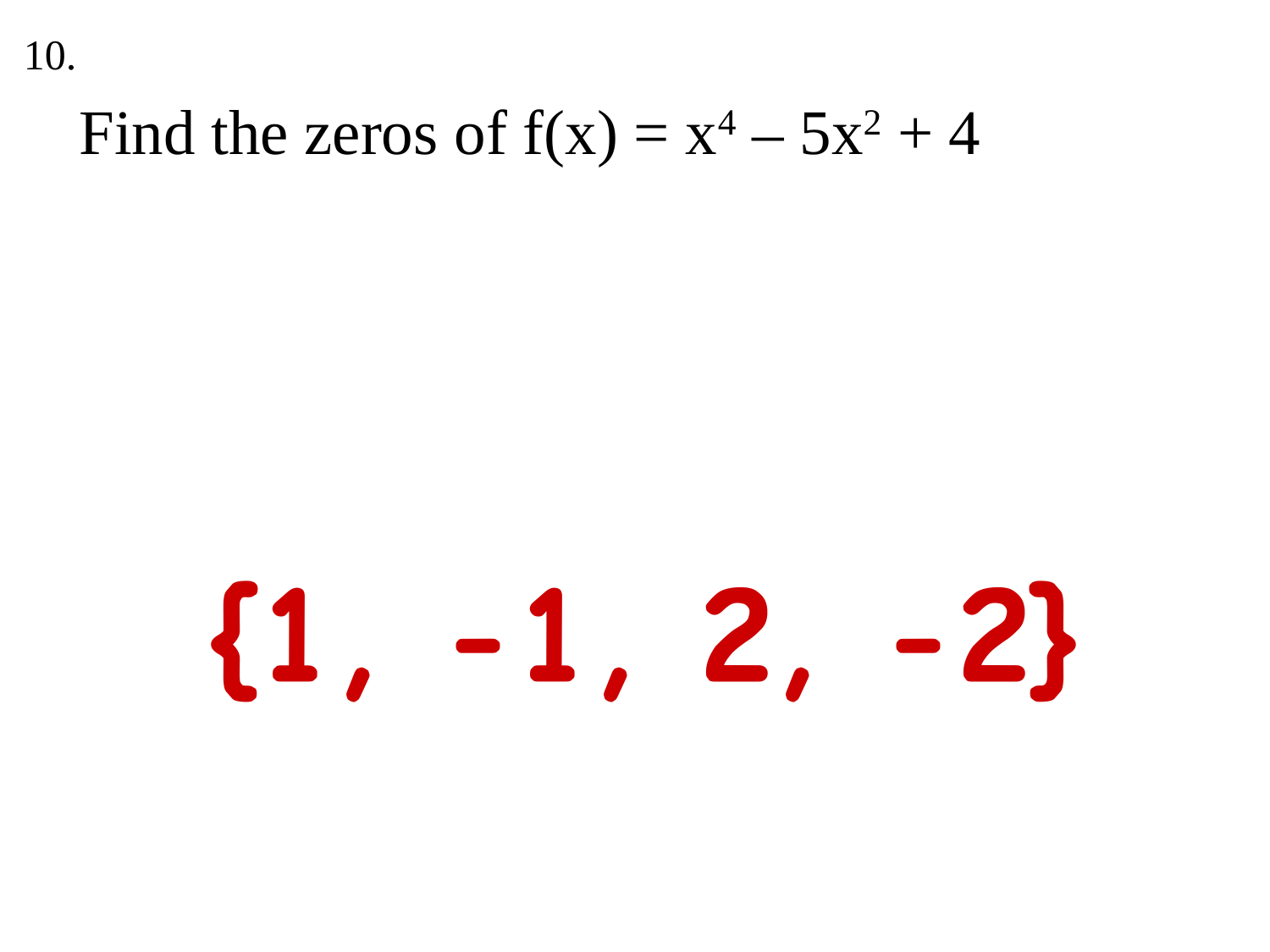

10.
Find the zeros of f(x) = x4 – 5x2 + 4

# {1, -1, 2, -2}